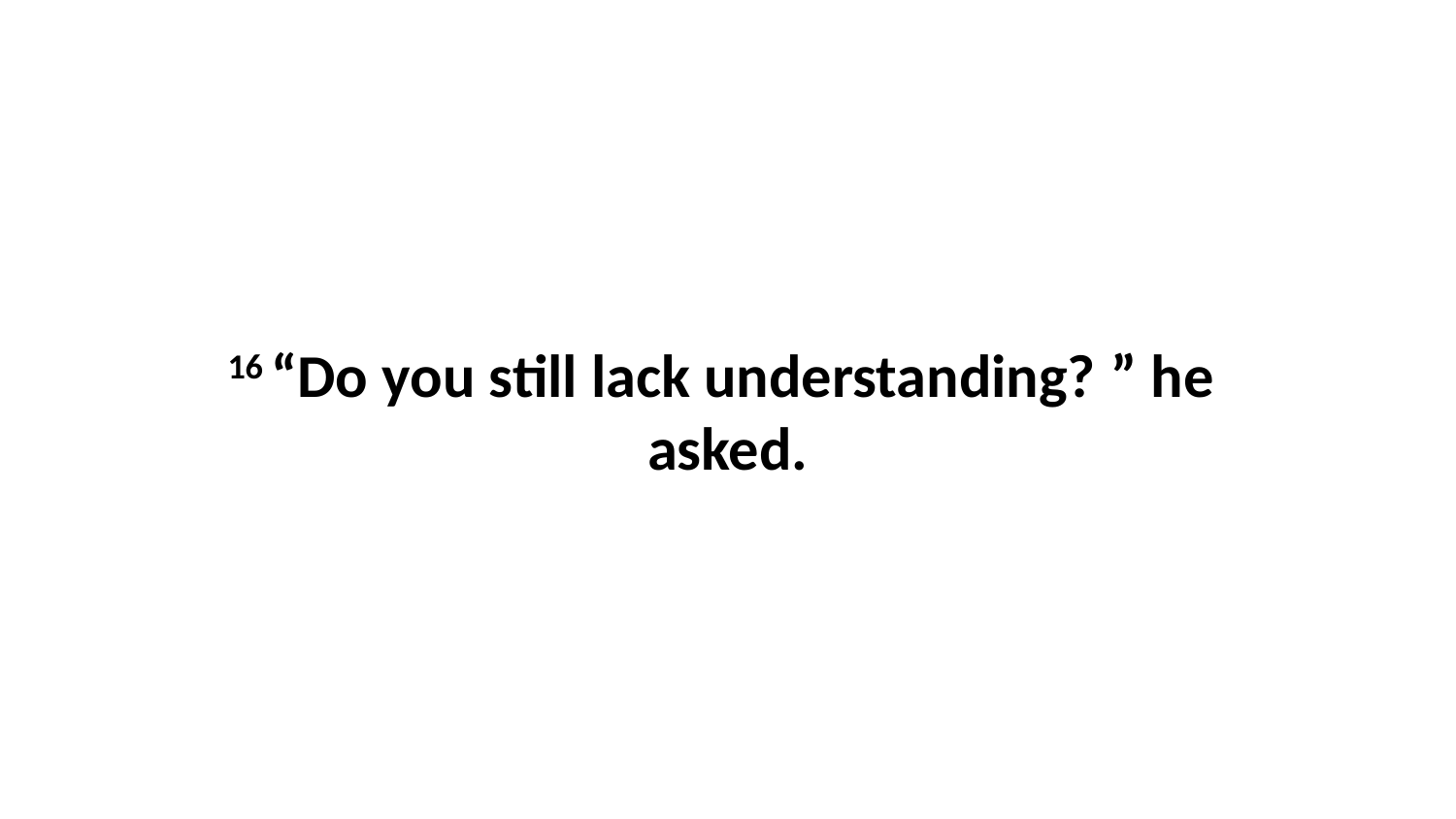

16 “Do you still lack understanding? ” he  asked.